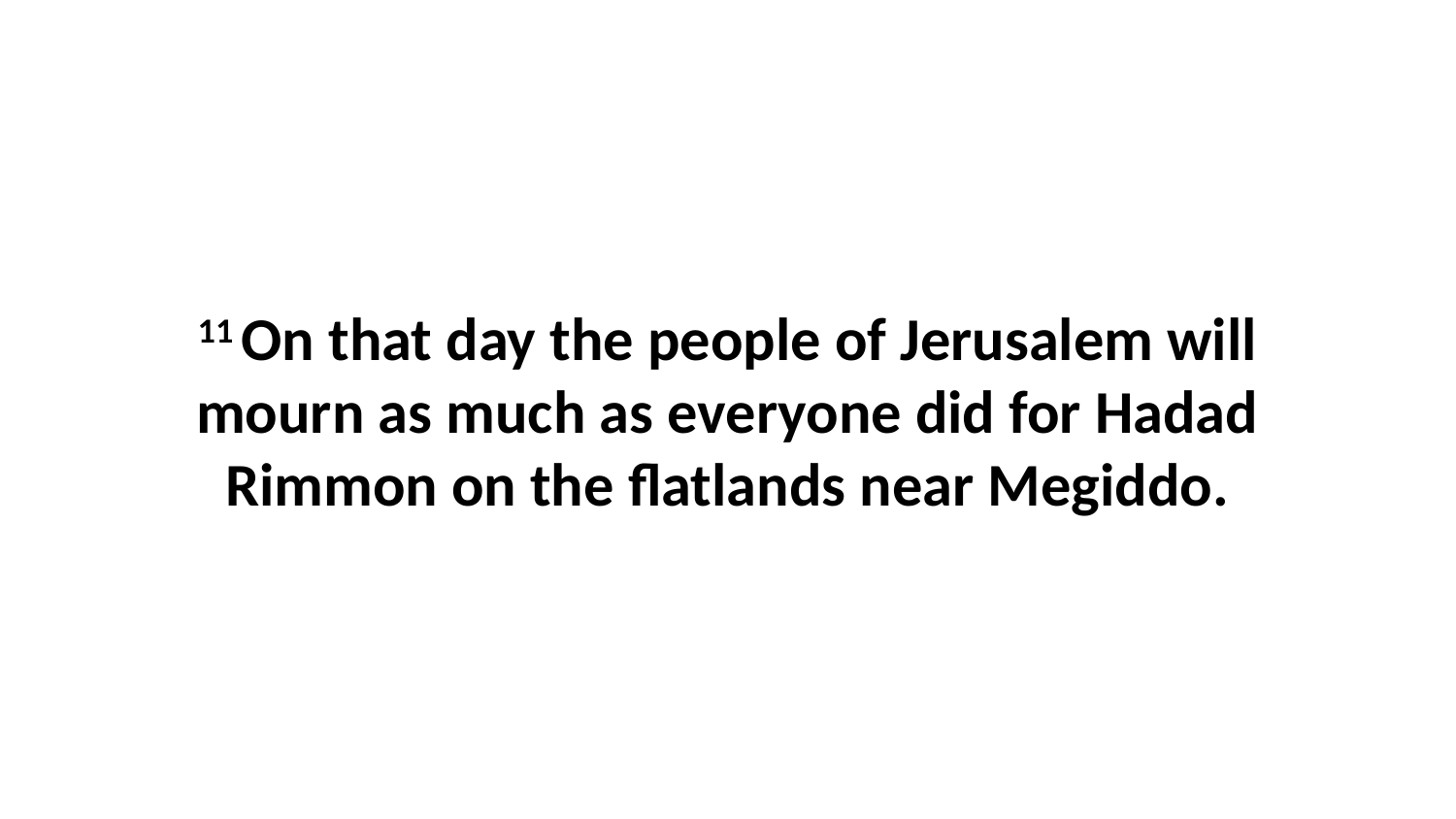

11 On that day the people of Jerusalem will mourn as much as everyone did for Hadad Rimmon on the flatlands near Megiddo.